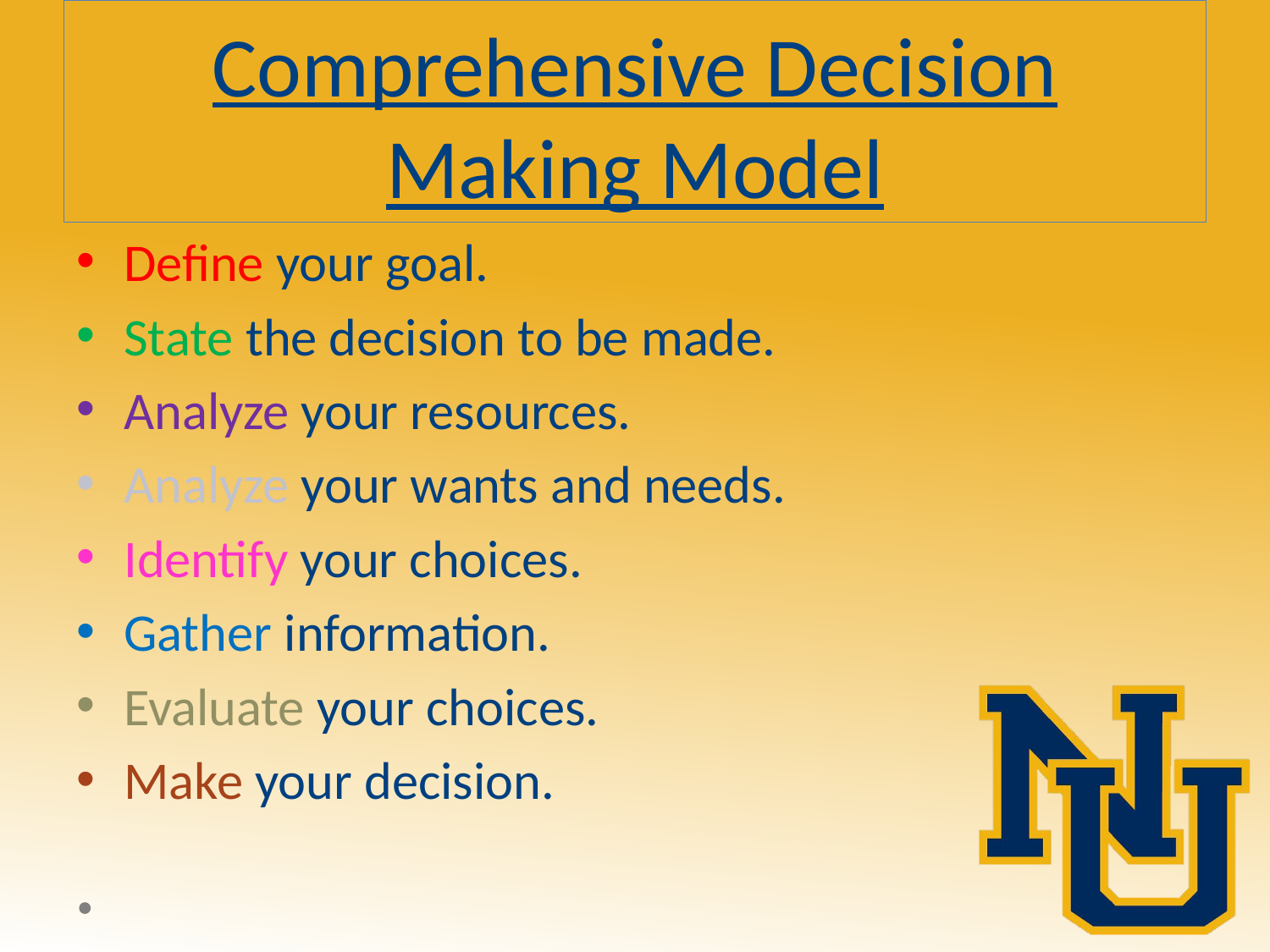

# Comprehensive Decision Making Model
Define your goal.
State the decision to be made.
Analyze your resources.
Analyze your wants and needs.
Identify your choices.
Gather information.
Evaluate your choices.
Make your decision.